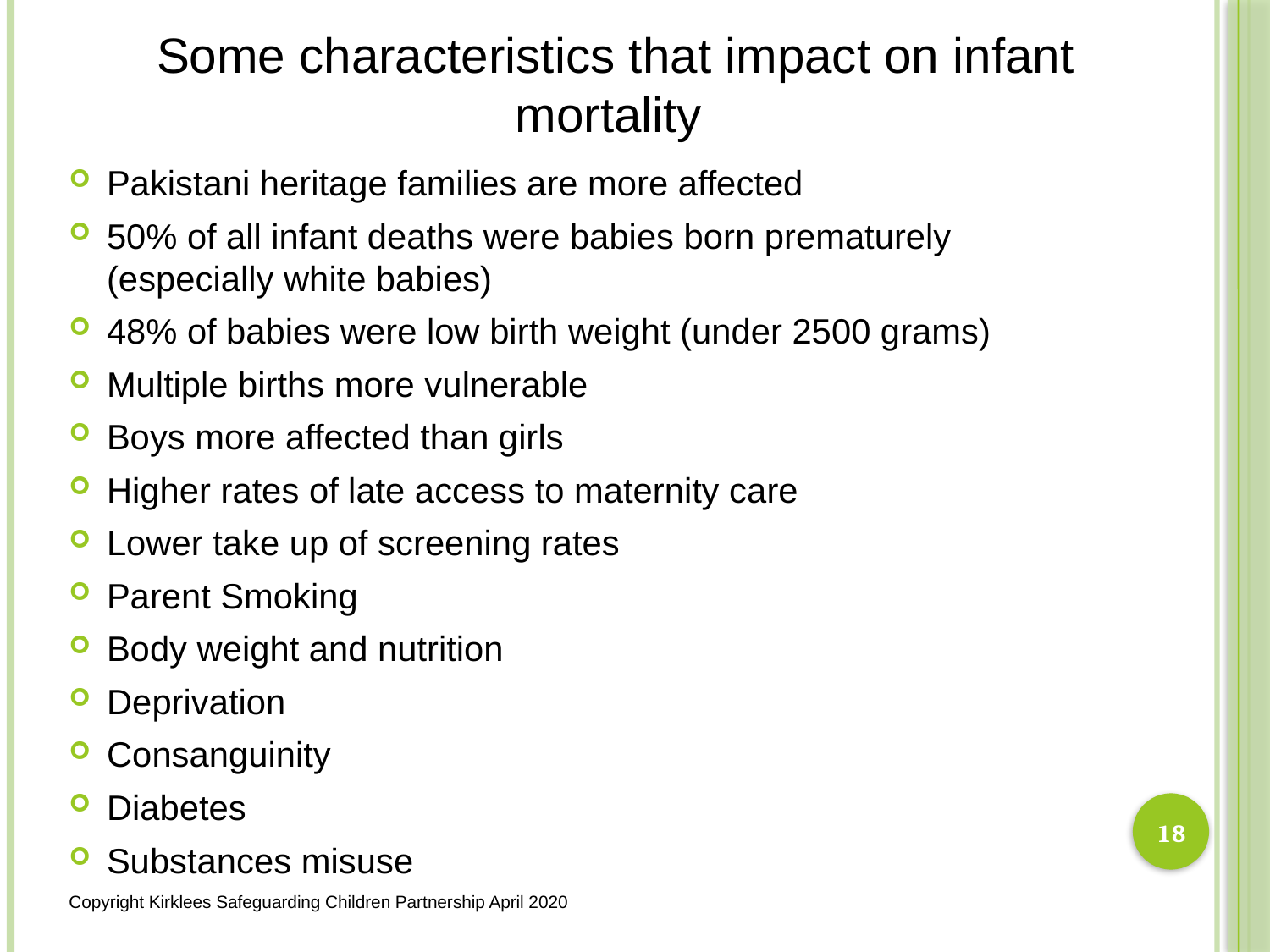

Some characteristics that impact on infant mortality
Pakistani heritage families are more affected
50% of all infant deaths were babies born prematurely (especially white babies)
48% of babies were low birth weight (under 2500 grams)
Multiple births more vulnerable
Boys more affected than girls
Higher rates of late access to maternity care
Lower take up of screening rates
Parent Smoking
Body weight and nutrition
Deprivation
Consanguinity
Diabetes
Substances misuse
Copyright Kirklees Safeguarding Children Partnership April 2020

18